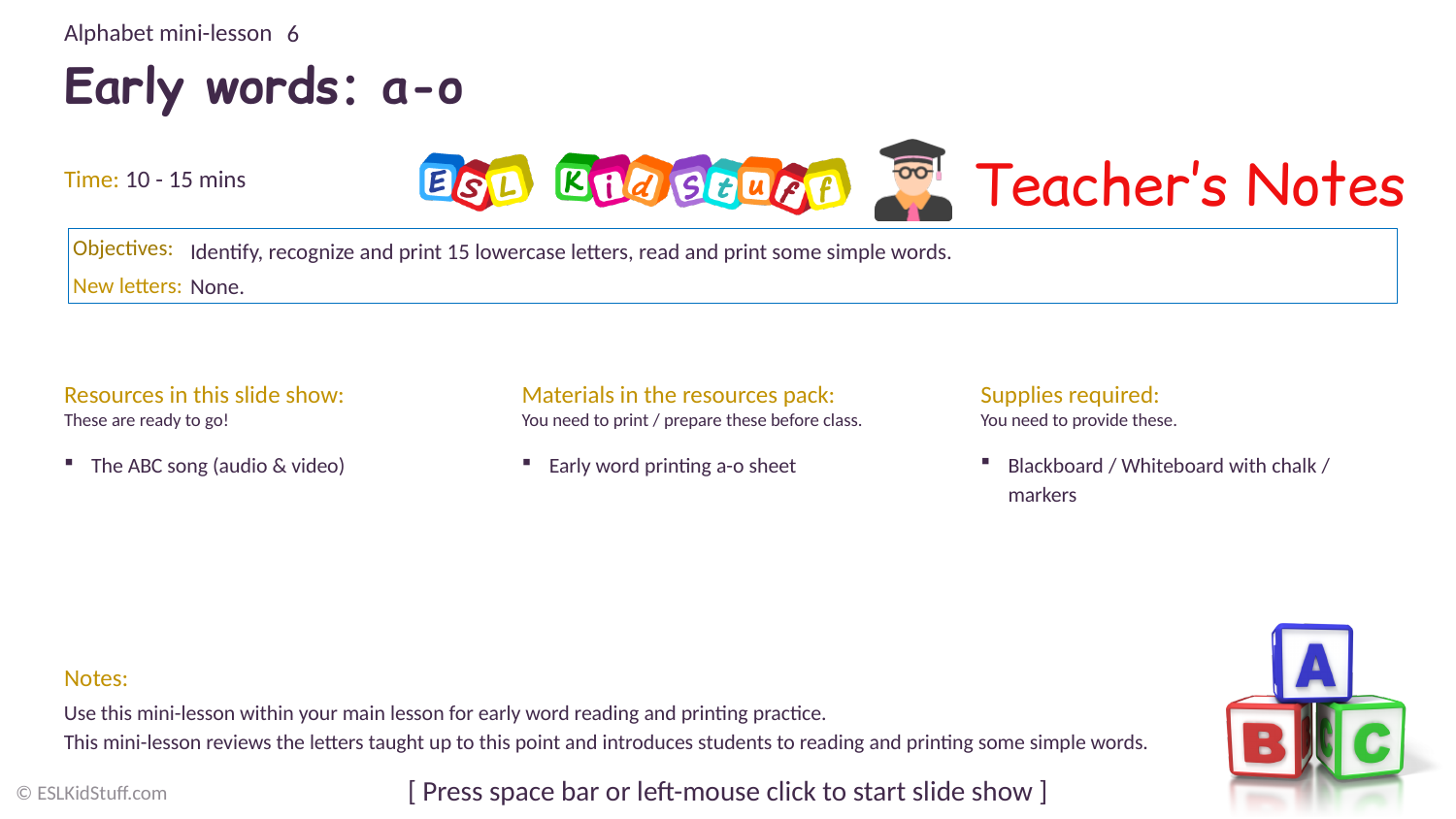

6
# Early words: a-o
Identify, recognize and print 15 lowercase letters, read and print some simple words.
None.
Blackboard / Whiteboard with chalk / markers
The ABC song (audio & video)
Early word printing a-o sheet
Use this mini-lesson within your main lesson for early word reading and printing practice.
This mini-lesson reviews the letters taught up to this point and introduces students to reading and printing some simple words.